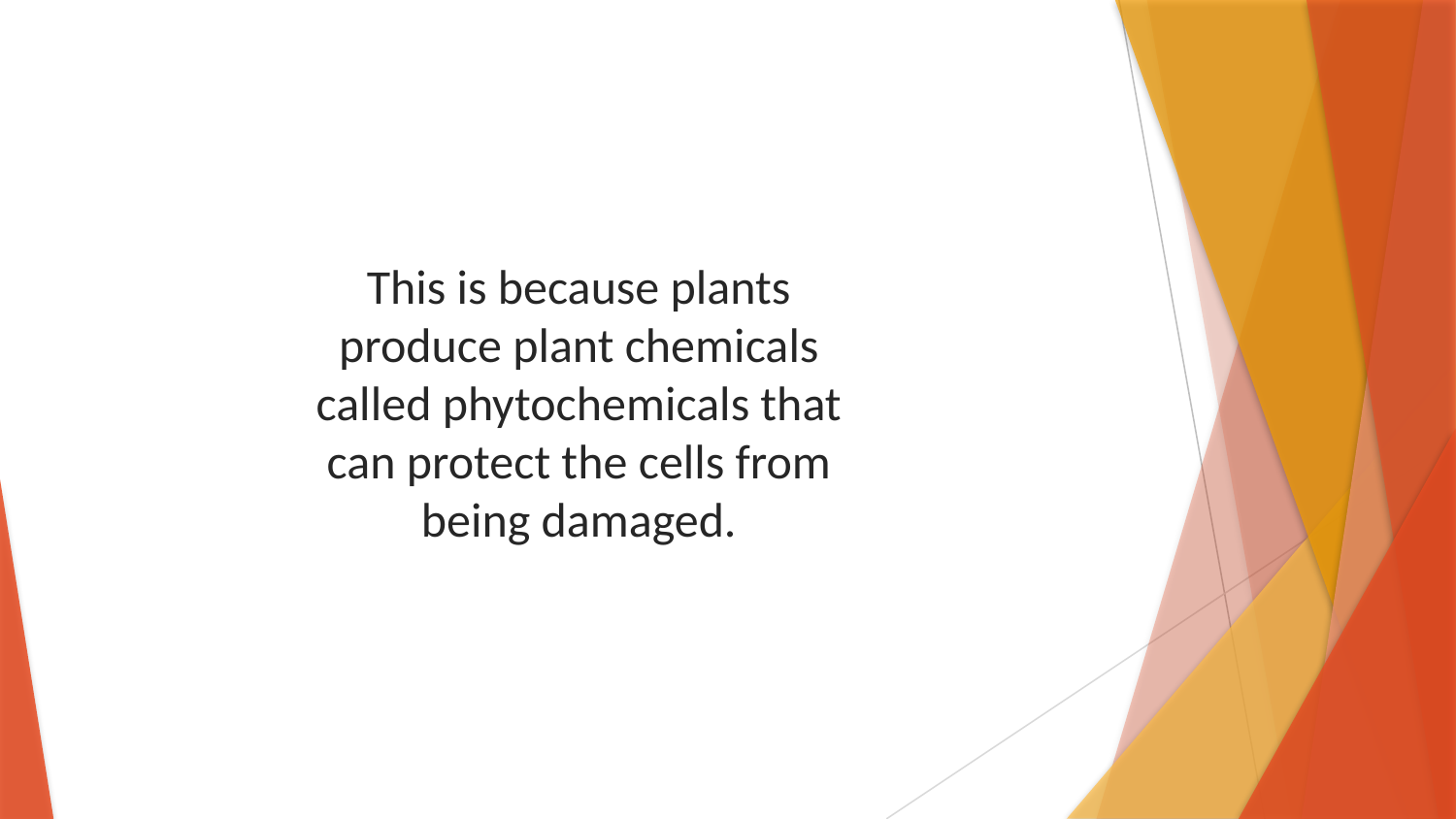

This is because plants produce plant chemicals called phytochemicals that can protect the cells from being damaged.